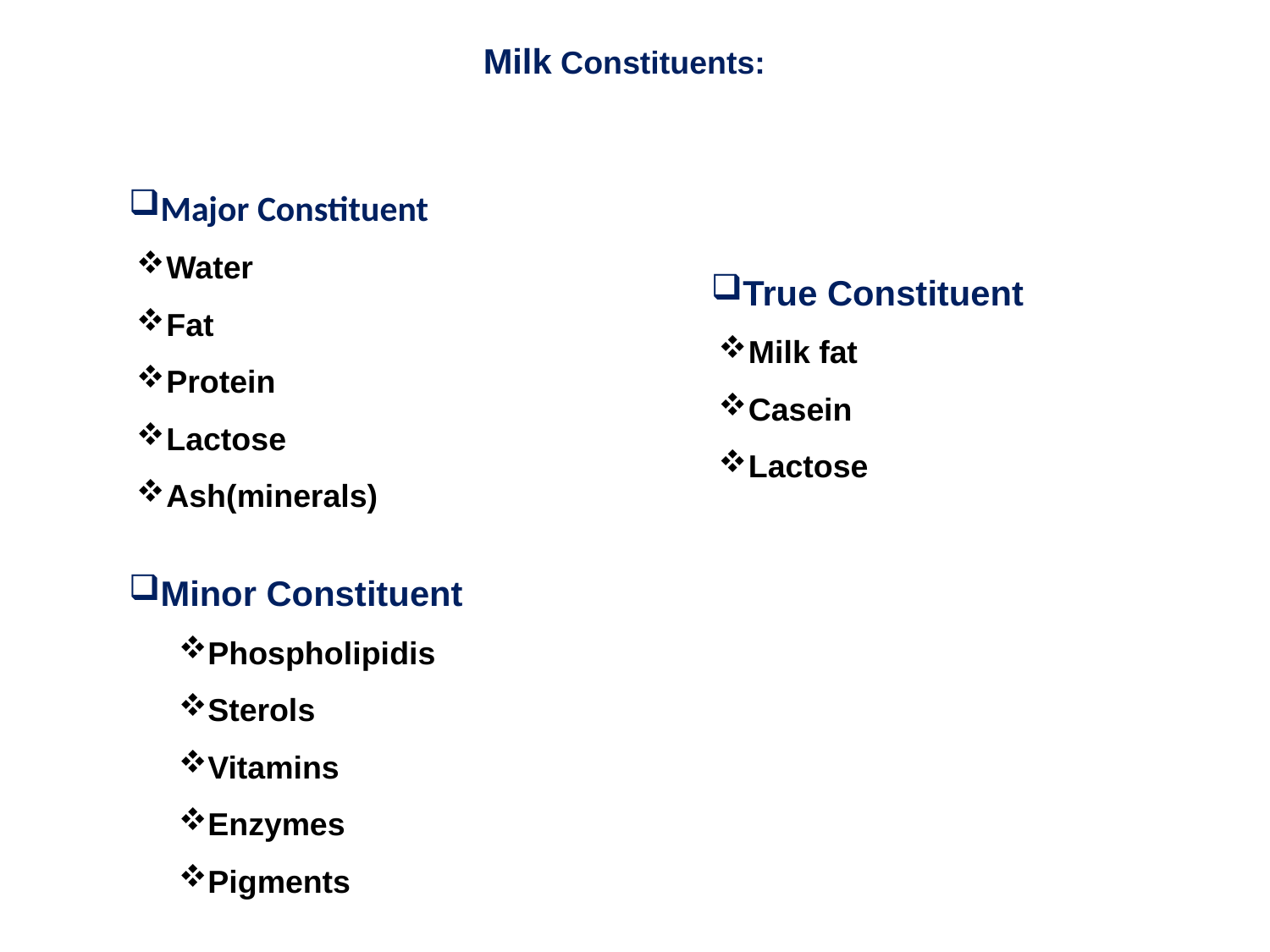

Milk Constituents:

Major Constituent
Water
Fat
Protein
Lactose
Ash(minerals)

Minor Constituent
Phospholipidis
Sterols
Vitamins
Enzymes
Pigments

True Constituent
Milk fat
Casein
Lactose